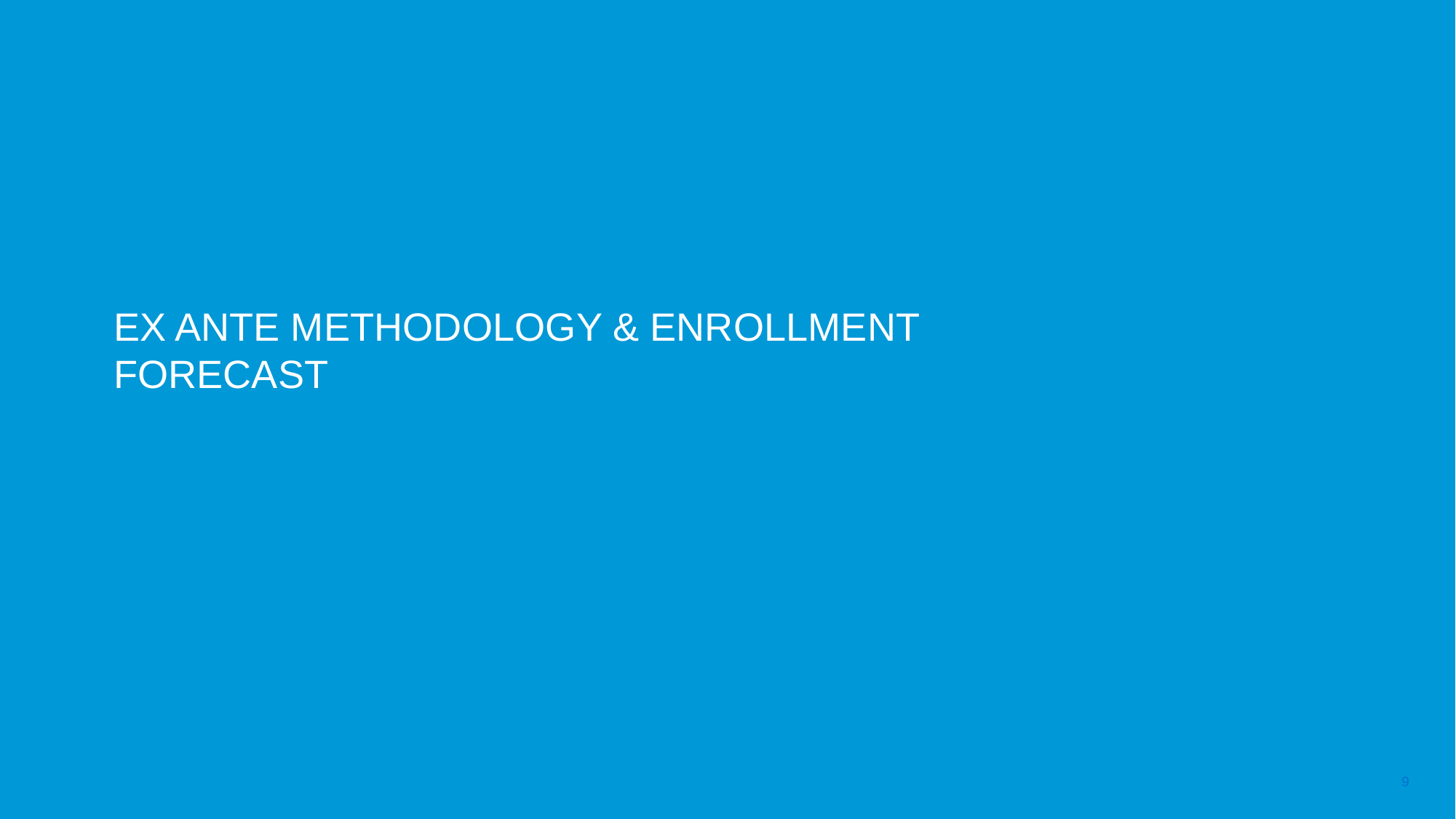

# Ex ante Methodology & Enrollment FOrecast
9